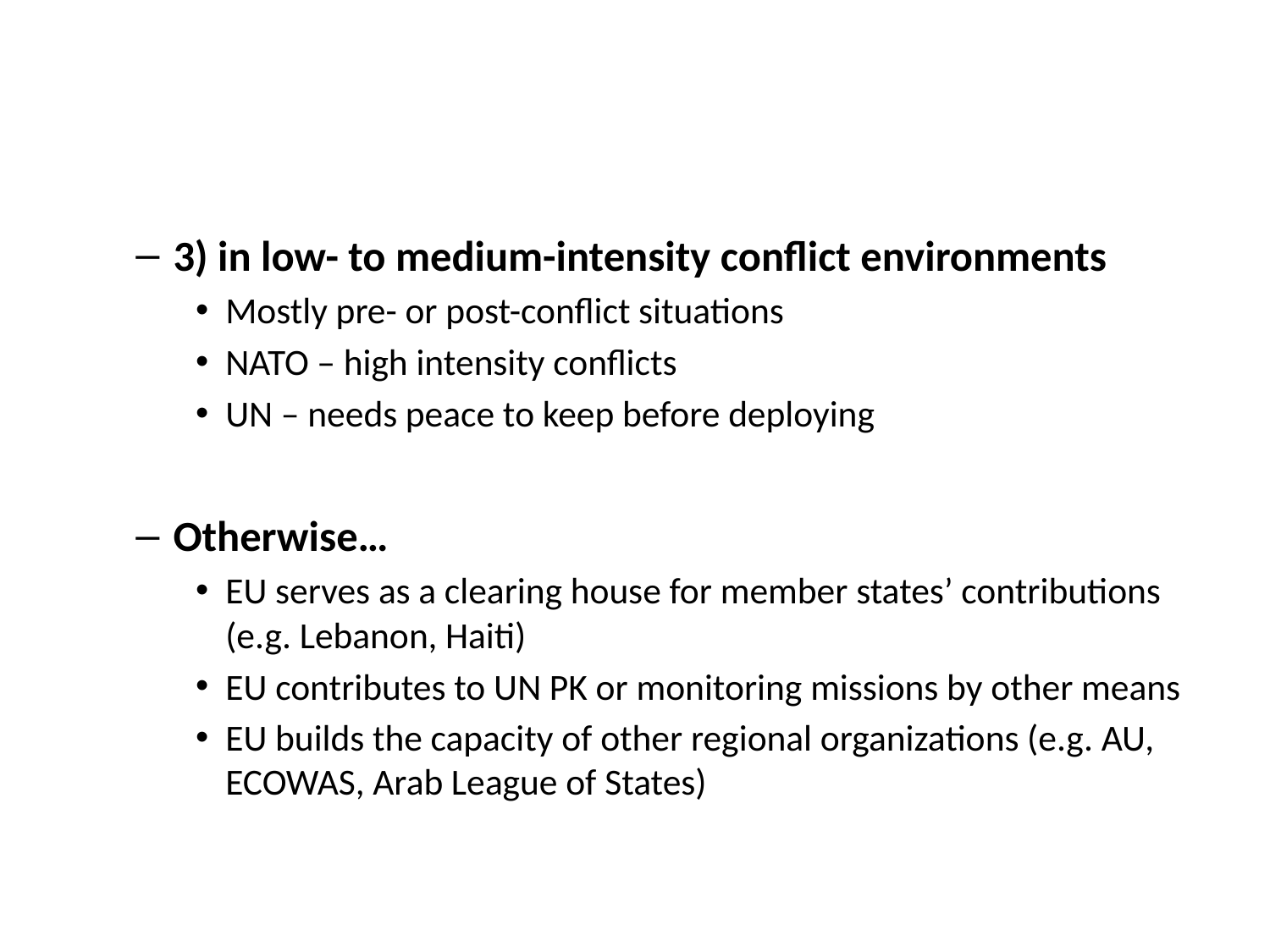

3) in low- to medium-intensity conflict environments
Mostly pre- or post-conflict situations
NATO – high intensity conflicts
UN – needs peace to keep before deploying

Otherwise…
EU serves as a clearing house for member states’ contributions (e.g. Lebanon, Haiti)
EU contributes to UN PK or monitoring missions by other means
EU builds the capacity of other regional organizations (e.g. AU, ECOWAS, Arab League of States)